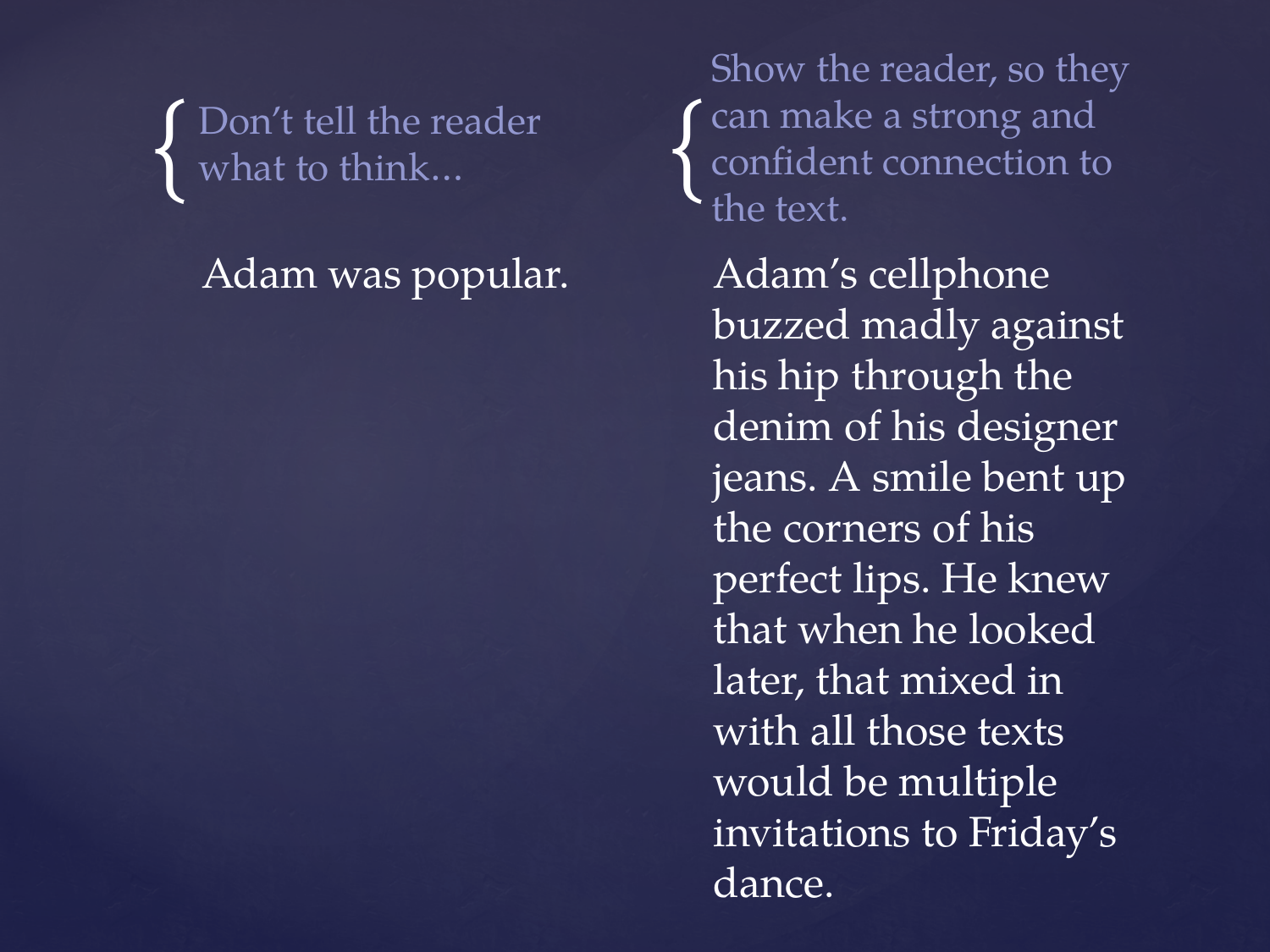

Show the reader, so they can make a strong and confident connection to the text.
Don’t tell the reader what to think…
Adam was popular.
Adam’s cellphone buzzed madly against his hip through the denim of his designer jeans. A smile bent up the corners of his perfect lips. He knew that when he looked later, that mixed in with all those texts would be multiple invitations to Friday’s dance.